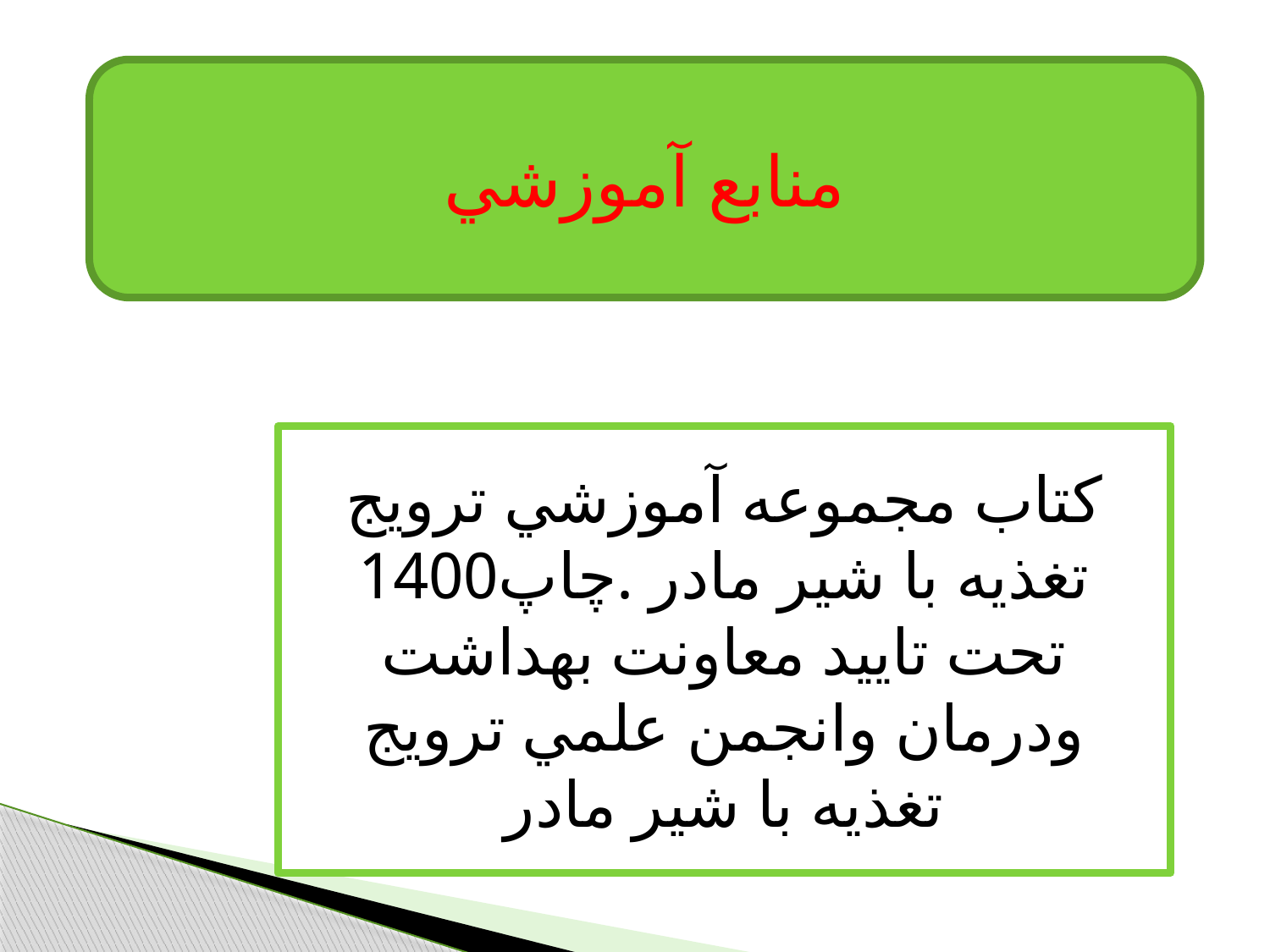

منابع آموزشي
كتاب مجموعه آموزشي ترويج تغذيه با شير مادر .چاپ1400
تحت تاييد معاونت بهداشت ودرمان وانجمن علمي ترويج تغذيه با شير مادر